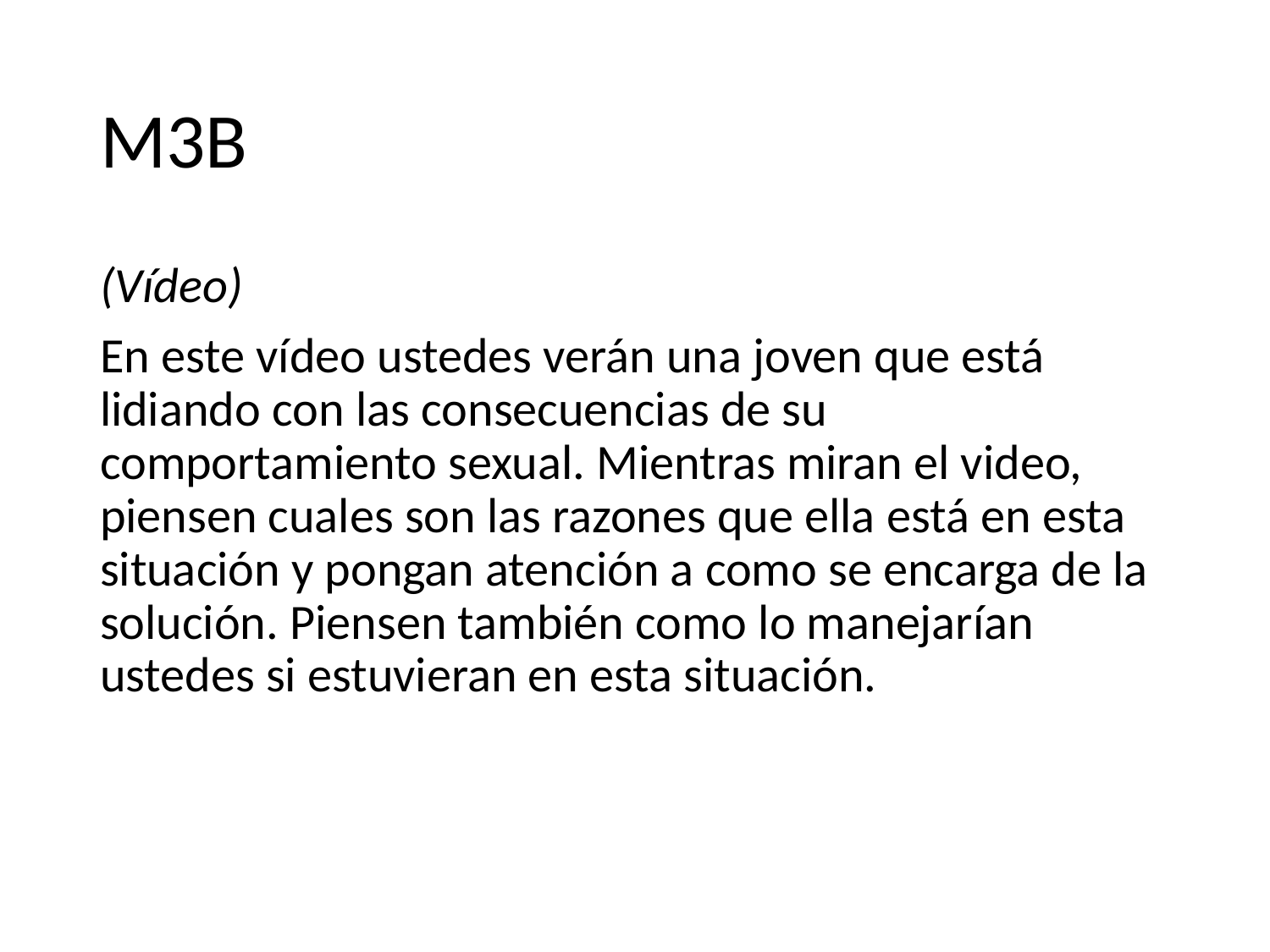

# M3B
(Vídeo)
En este vídeo ustedes verán una joven que está lidiando con las consecuencias de su comportamiento sexual. Mientras miran el video, piensen cuales son las razones que ella está en esta situación y pongan atención a como se encarga de la solución. Piensen también como lo manejarían ustedes si estuvieran en esta situación.